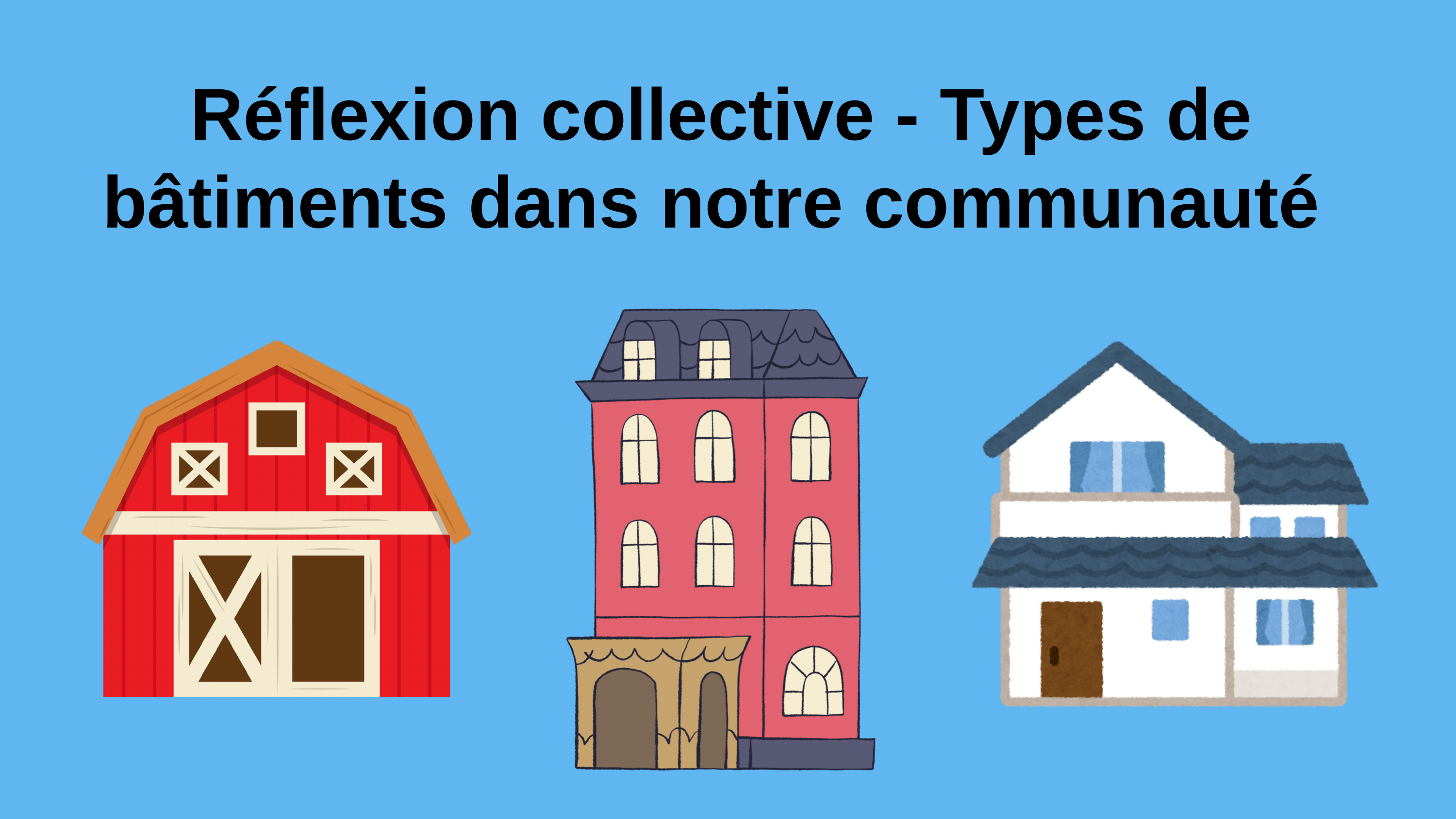

Réflexion collective - Types de bâtiments dans notre communauté